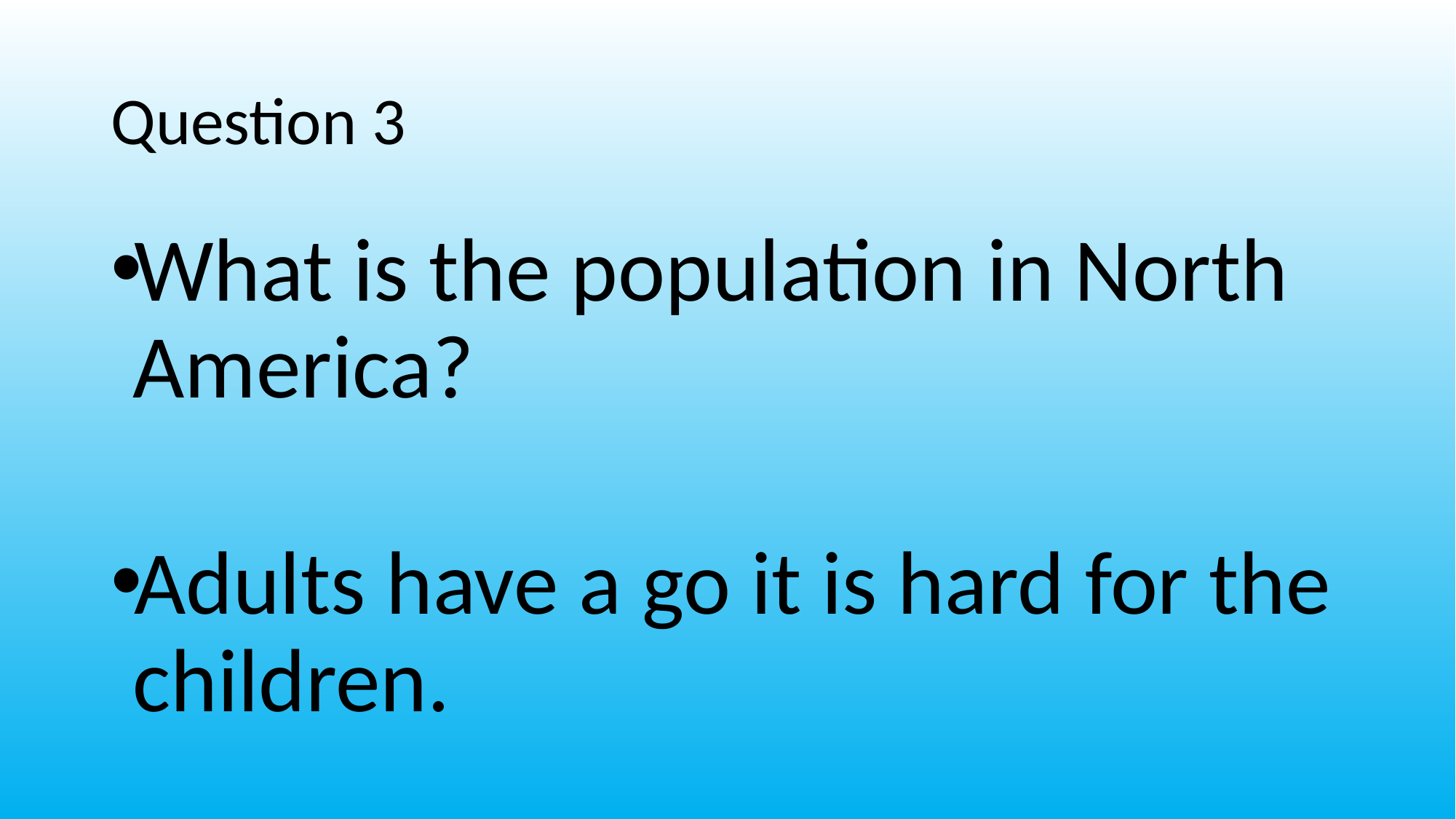

# Question 3
What is the population in North America?

Adults have a go it is hard for the children.